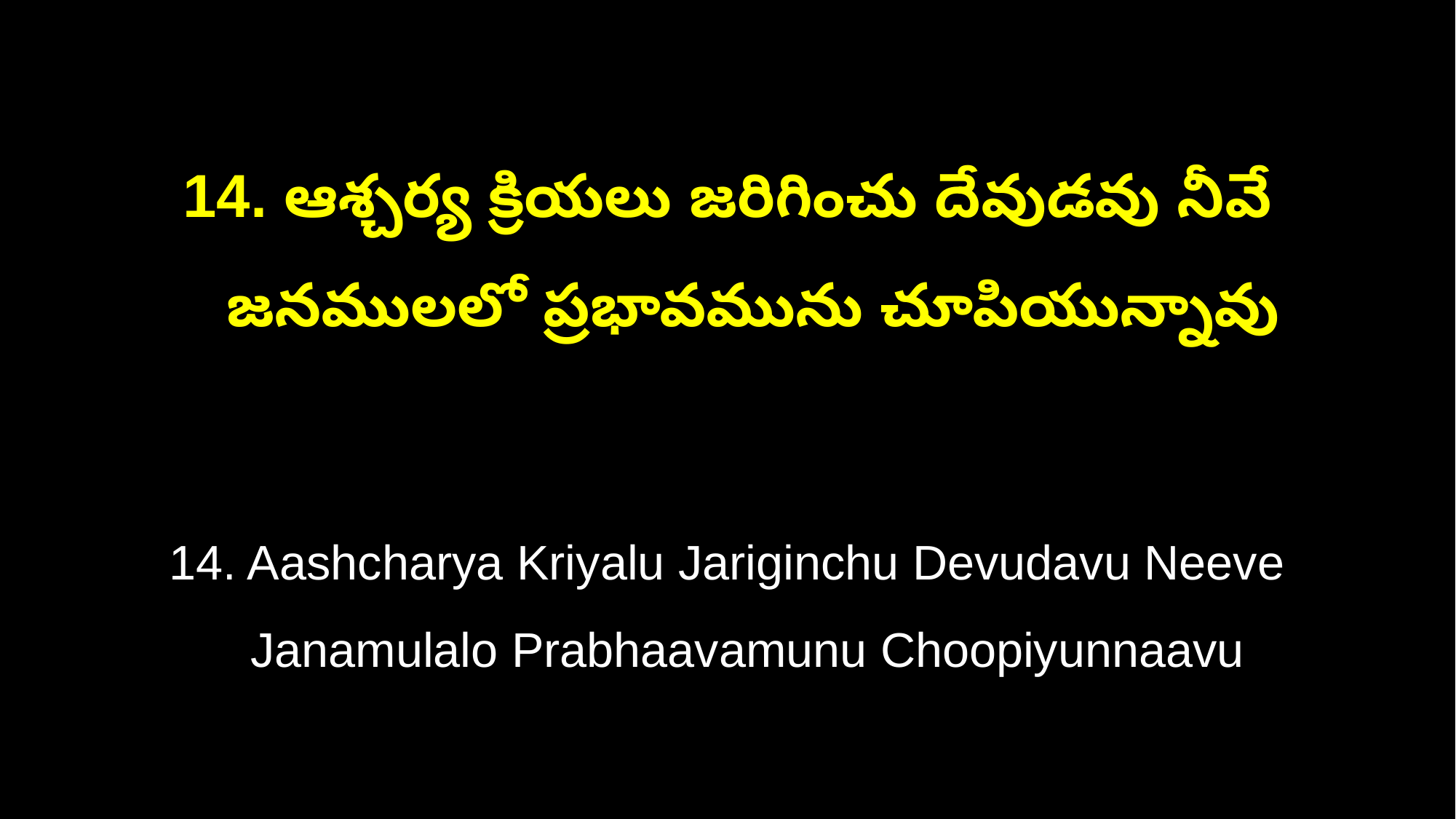

14. ఆశ్చర్య క్రియలు జరిగించు దేవుడవు నీవే
   జనములలో ప్రభావమును చూపియున్నావు
14. Aashcharya Kriyalu Jariginchu Devudavu Neeve
   Janamulalo Prabhaavamunu Choopiyunnaavu